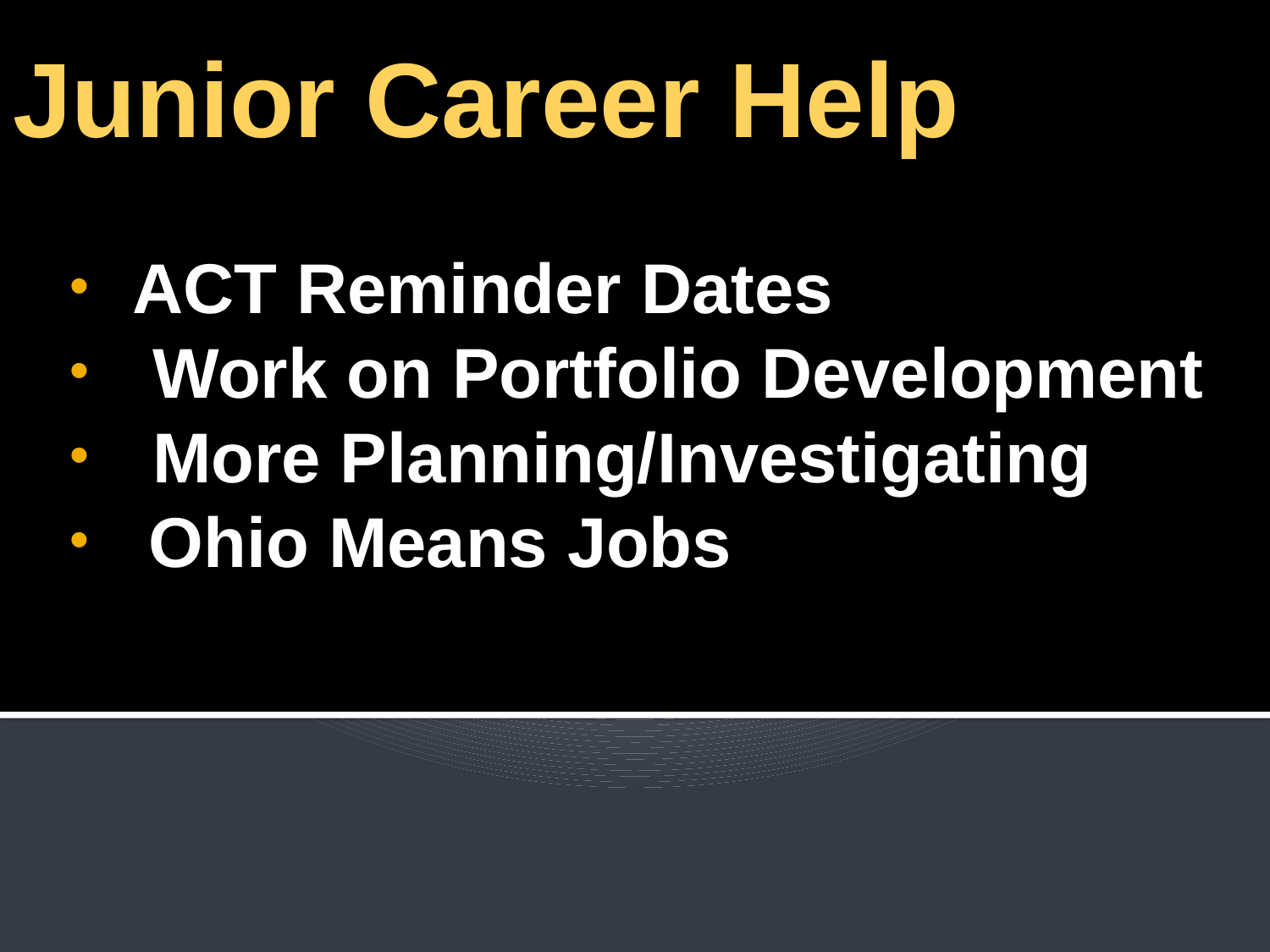

# Junior Career Help
ACT Reminder Dates
 Work on Portfolio Development
 More Planning/Investigating
Ohio Means Jobs